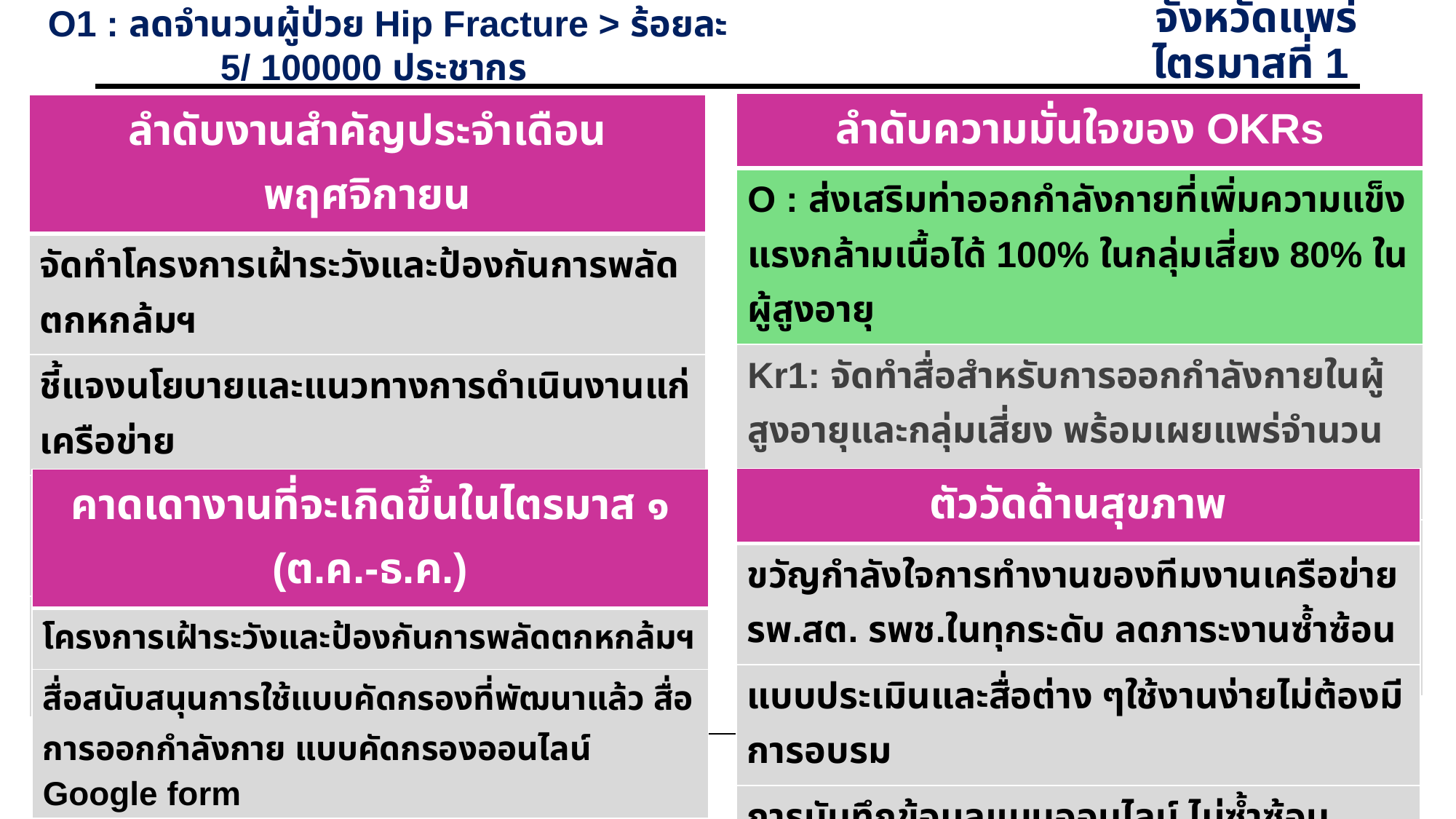

จังหวัดแพร่ ไตรมาสที่ 1
 O1 : ลดจำนวนผู้ป่วย Hip Fracture > ร้อยละ 5/ 100000 ประชากร
| ลำดับความมั่นใจของ OKRs |
| --- |
| O : ส่งเสริมท่าออกกำลังกายที่เพิ่มความแข็งแรงกล้ามเนื้อได้ 100% ในกลุ่มเสี่ยง 80% ในผู้สูงอายุ |
| Kr1: จัดทำสื่อสำหรับการออกกำลังกายในผู้สูงอายุและกลุ่มเสี่ยง พร้อมเผยแพร่จำนวน 1 ชุด |
| Kr2: จัดทำสื่อสำหรับการประเมินอย่างง่ายด้วยตนเองหรือผู้ประเมินความเสี่ยงต่อการพลัดตกหกล้มจำนวน 1 ชุด |
| ลำดับงานสำคัญประจำเดือนพฤศจิกายน |
| --- |
| จัดทำโครงการเฝ้าระวังและป้องกันการพลัดตกหกล้มฯ |
| ชี้แจงนโยบายและแนวทางการดำเนินงานแก่เครือข่าย |
| ผลิตและเผยแพร่/ประชาสัมพันธ์สื่อ/ประเมินความเสี่ยง/สื่อการสอนการพัฒนา |
| พัฒนาศักยภาพแกนนำในเกี่ยวกับความรู้/ทัศนคติ/ทักษะที่เหมาะสม |
| ตัววัดด้านสุขภาพ |
| --- |
| ขวัญกำลังใจการทำงานของทีมงานเครือข่าย รพ.สต. รพช.ในทุกระดับ ลดภาระงานซ้ำซ้อน |
| แบบประเมินและสื่อต่าง ๆใช้งานง่ายไม่ต้องมีการอบรม |
| การบันทึกข้อมูลแบบออนไลน์ ไม่ซ้ำซ้อนสามารถใช้งานได้ง่าย |
| คาดเดางานที่จะเกิดขึ้นในไตรมาส ๑ (ต.ค.-ธ.ค.) |
| --- |
| โครงการเฝ้าระวังและป้องกันการพลัดตกหกล้มฯ |
| สื่อสนับสนุนการใช้แบบคัดกรองที่พัฒนาแล้ว สื่อการออกกำลังกาย แบบคัดกรองออนไลน์ Google form |
| รายชื่อแกนนำ/อสม/อสค./อาสาสมัครที่ได้รับการพัฒนา |
| ข้อมูลจำนวนเป้าหมายที่ต้องได้รับการคัดกรองจากข้อมูล ผสอ. ที่ได้รับการคัดกรอง 10 กลุ่มโรค |